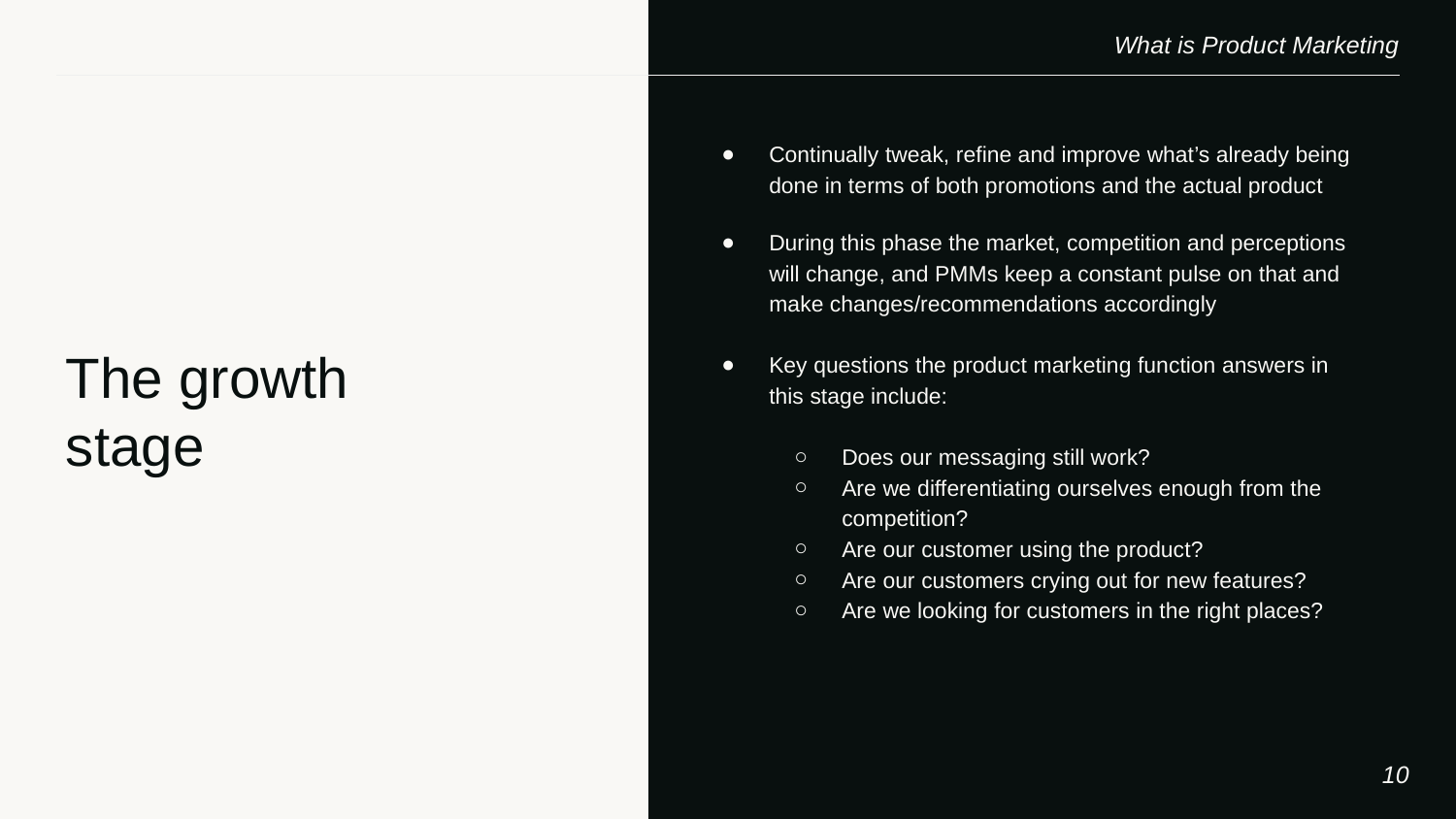

Continually tweak, refine and improve what’s already being done in terms of both promotions and the actual product
During this phase the market, competition and perceptions will change, and PMMs keep a constant pulse on that and make changes/recommendations accordingly
Key questions the product marketing function answers in this stage include:
Does our messaging still work?
Are we differentiating ourselves enough from the competition?
Are our customer using the product?
Are our customers crying out for new features?
Are we looking for customers in the right places?
# The growth stage
10